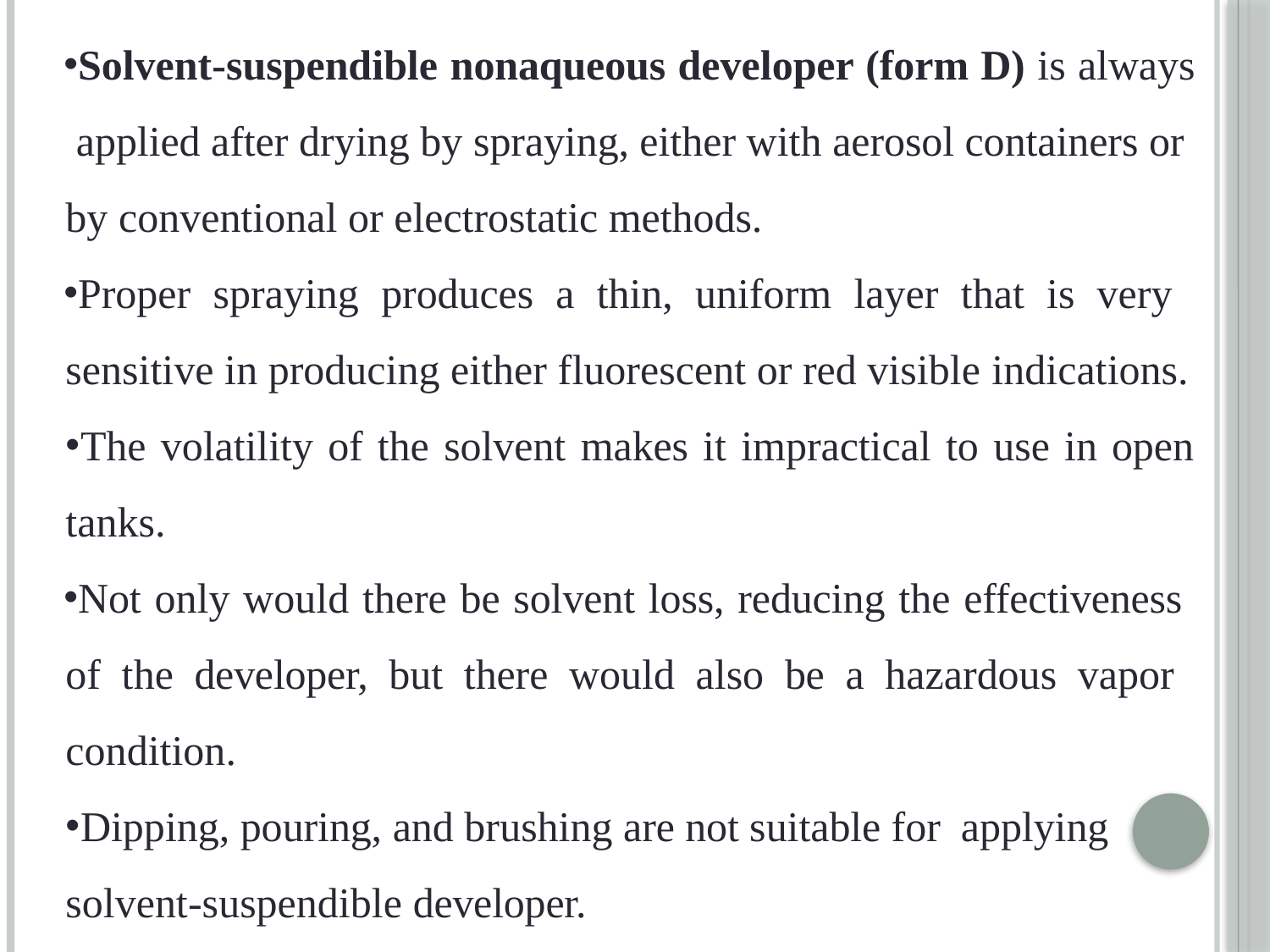

Solvent-suspendible nonaqueous developer (form D) is always  applied after drying by spraying, either with aerosol containers or  by conventional or electrostatic methods.
Proper spraying produces a thin, uniform layer that is very  sensitive in producing either fluorescent or red visible indications.
The volatility of the solvent makes it impractical to use in open
tanks.
Not only would there be solvent loss, reducing the effectiveness  of the developer, but there would also be a hazardous vapor  condition.
Dipping, pouring, and brushing are not suitable for applying
solvent-suspendible developer.